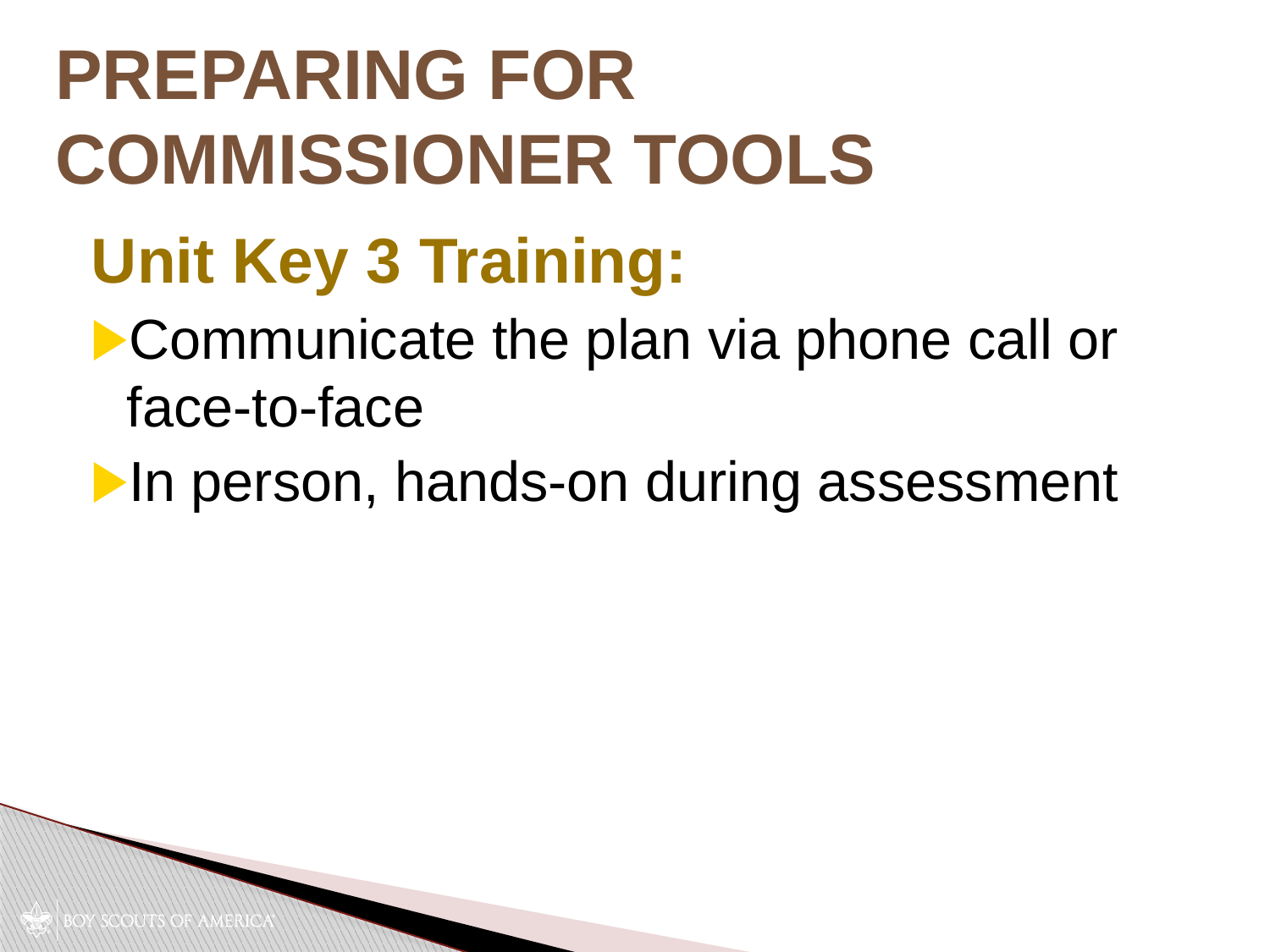

# Preparing for Commissioner Tools
Unit Key 3 Training:
Communicate the plan via phone call or face-to-face
In person, hands-on during assessment